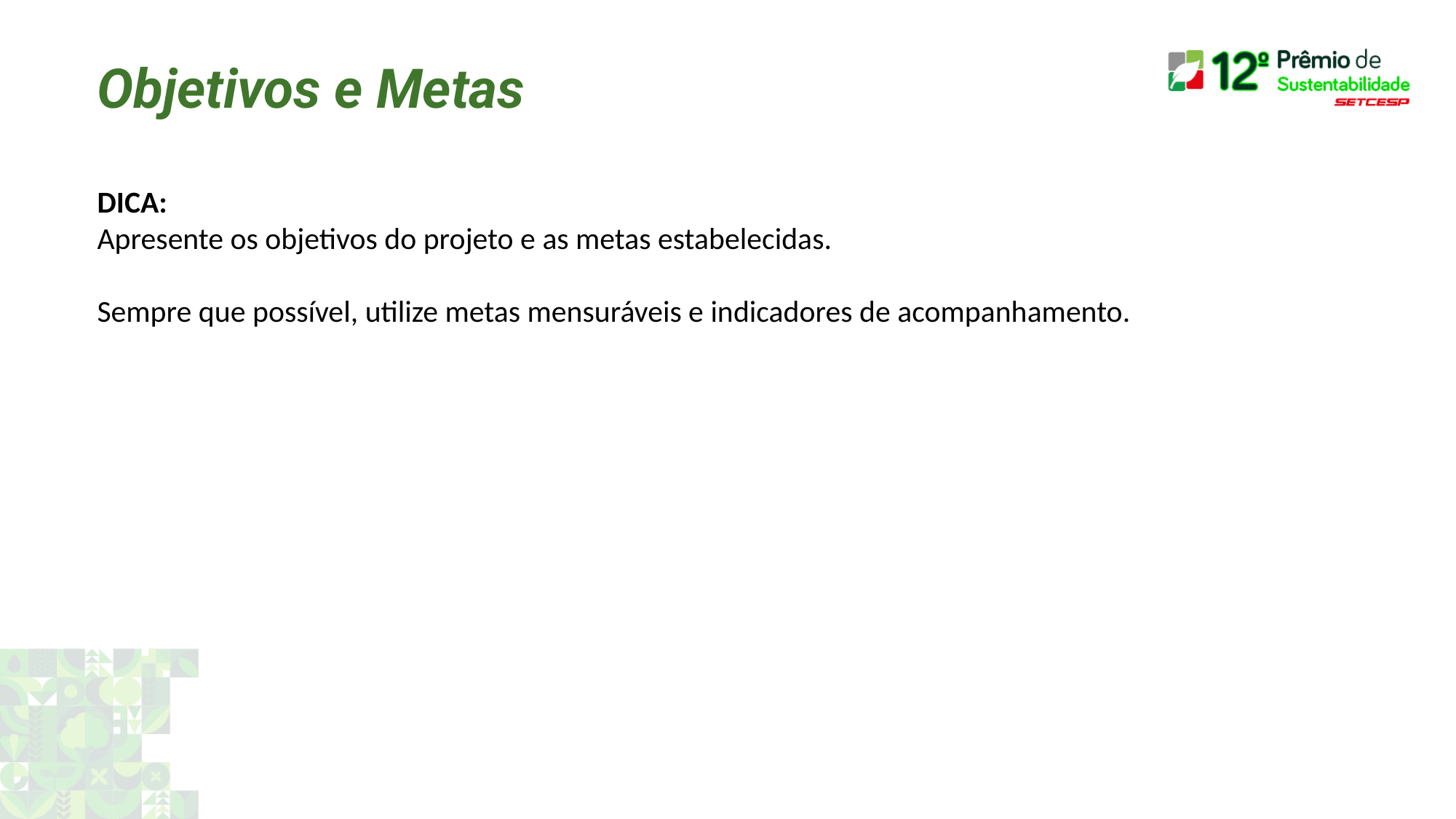

Objetivos e Metas
DICA:
Apresente os objetivos do projeto e as metas estabelecidas.

Sempre que possível, utilize metas mensuráveis e indicadores de acompanhamento.